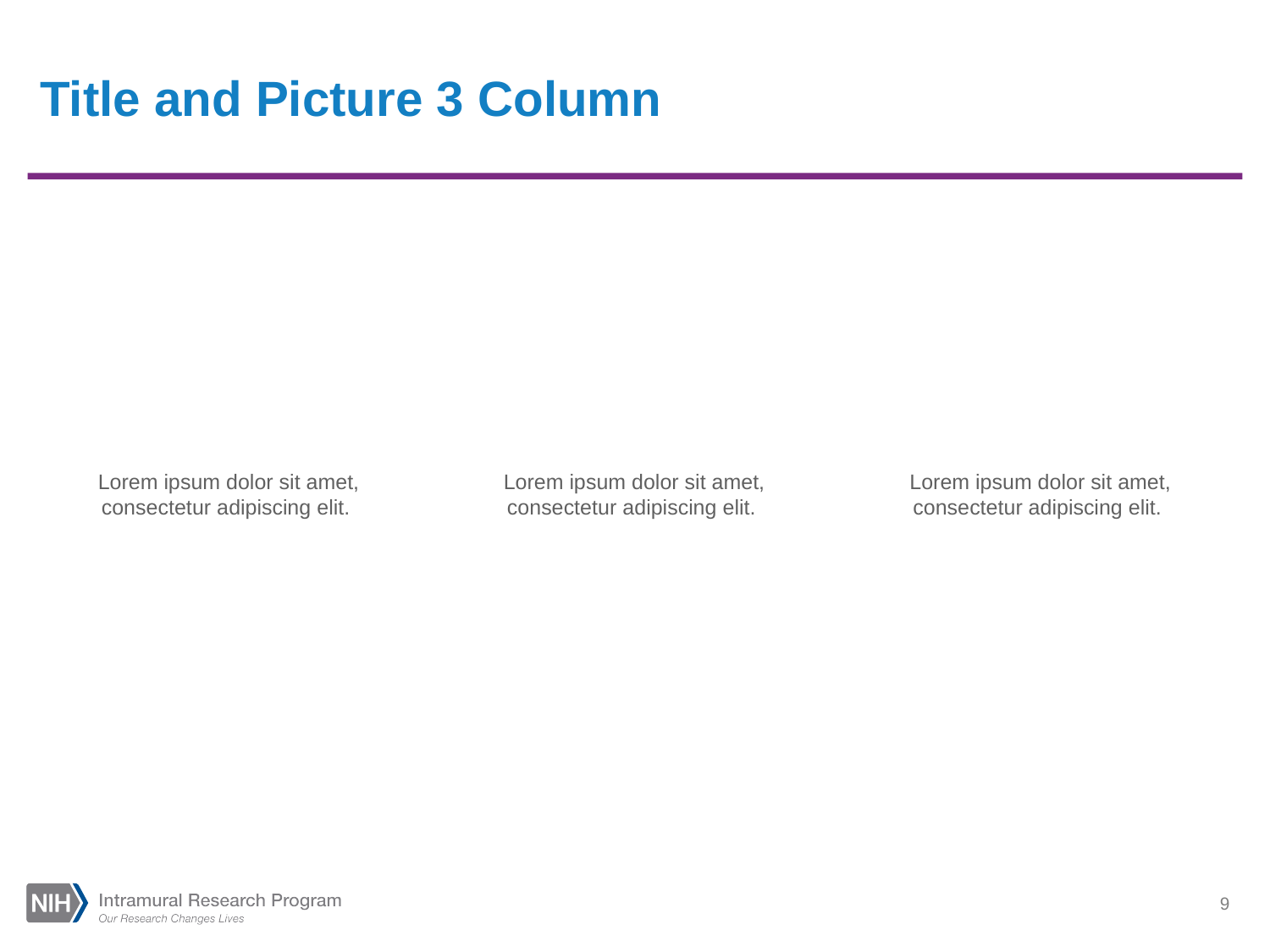

# Title and Picture 3 Column

Lorem ipsum dolor sit amet, consectetur adipiscing elit.
Lorem ipsum dolor sit amet, consectetur adipiscing elit.
Lorem ipsum dolor sit amet, consectetur adipiscing elit.
9